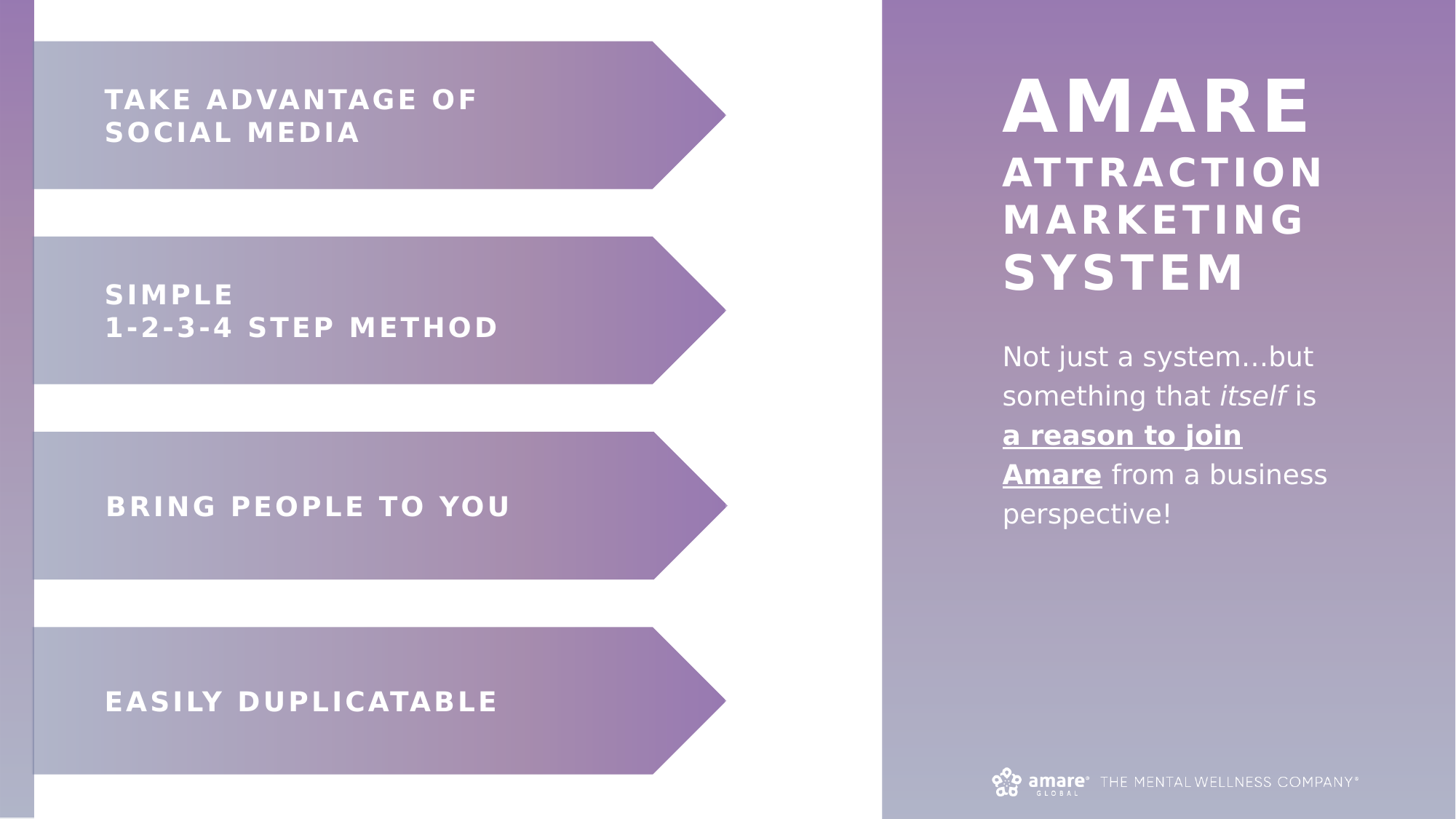

Take Advantage of Social Media
# AMARE ATTRACTION MARKETING SYSTEM

SIMPLE
1-2-3-4 Step Method
Not just a system…but something that itself is
a reason to join Amare from a business perspective!

BRING PEOPLE TO YOU

EASILY DUPLICATABLE